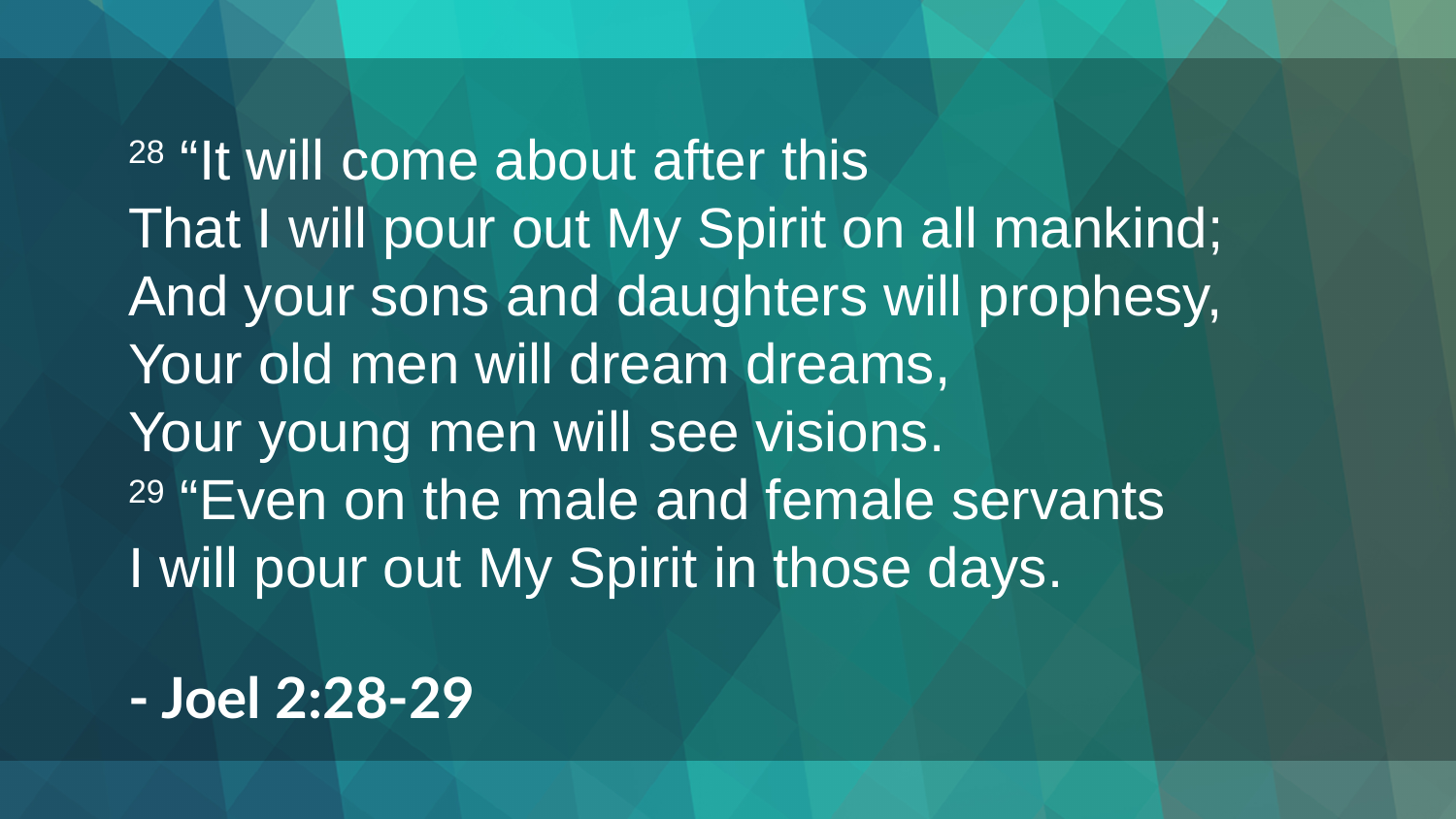

28 “It will come about after this
That I will pour out My Spirit on all mankind;
And your sons and daughters will prophesy,
Your old men will dream dreams,
Your young men will see visions.
29 “Even on the male and female servants
I will pour out My Spirit in those days.
- Joel 2:28-29